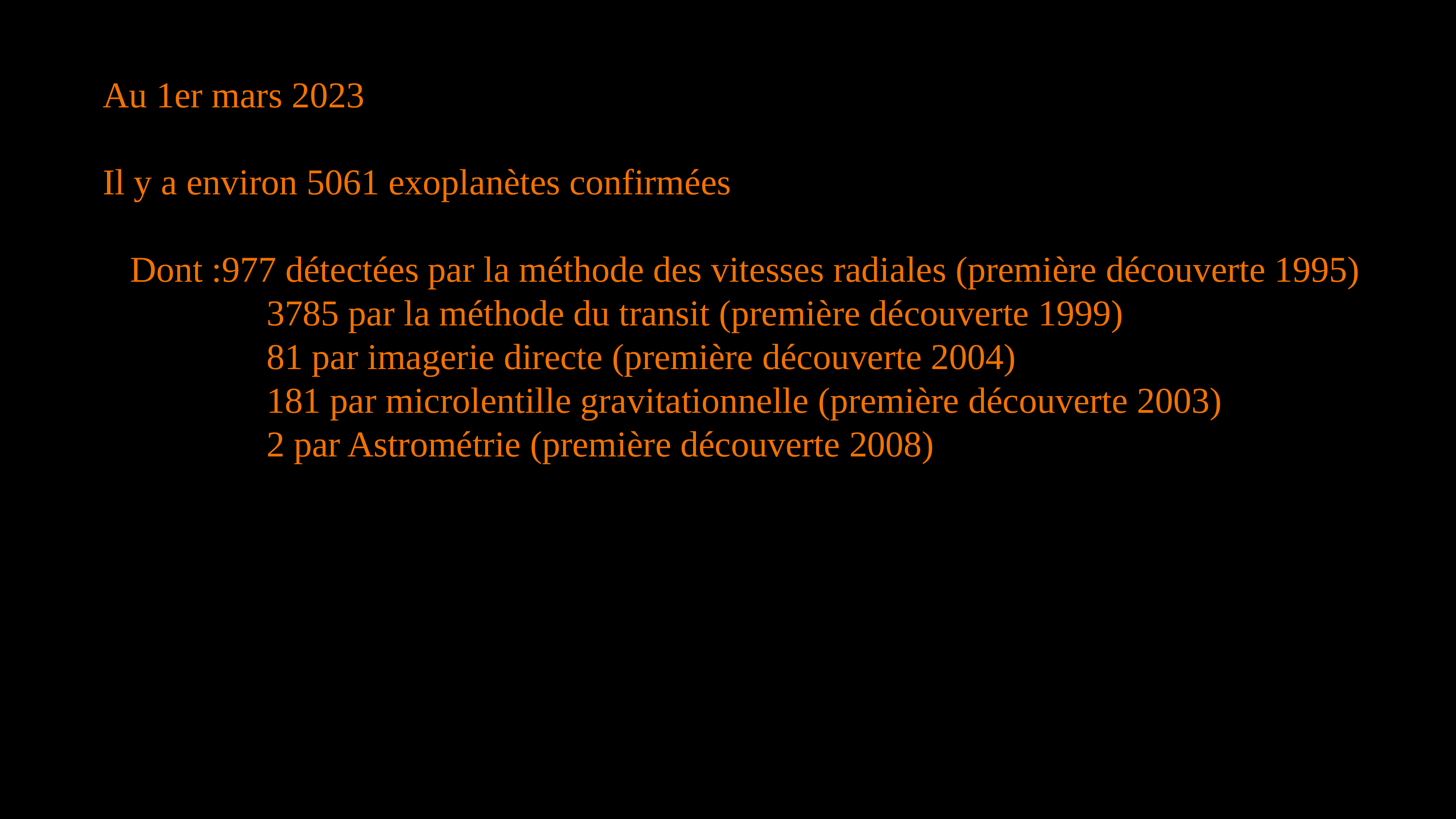

Au 1er mars 2023

Il y a environ 5061 exoplanètes confirmées

Dont :977 détectées par la méthode des vitesses radiales (première découverte 1995)
		3785 par la méthode du transit (première découverte 1999)
		81 par imagerie directe (première découverte 2004)
		181 par microlentille gravitationnelle (première découverte 2003)
		2 par Astrométrie (première découverte 2008)